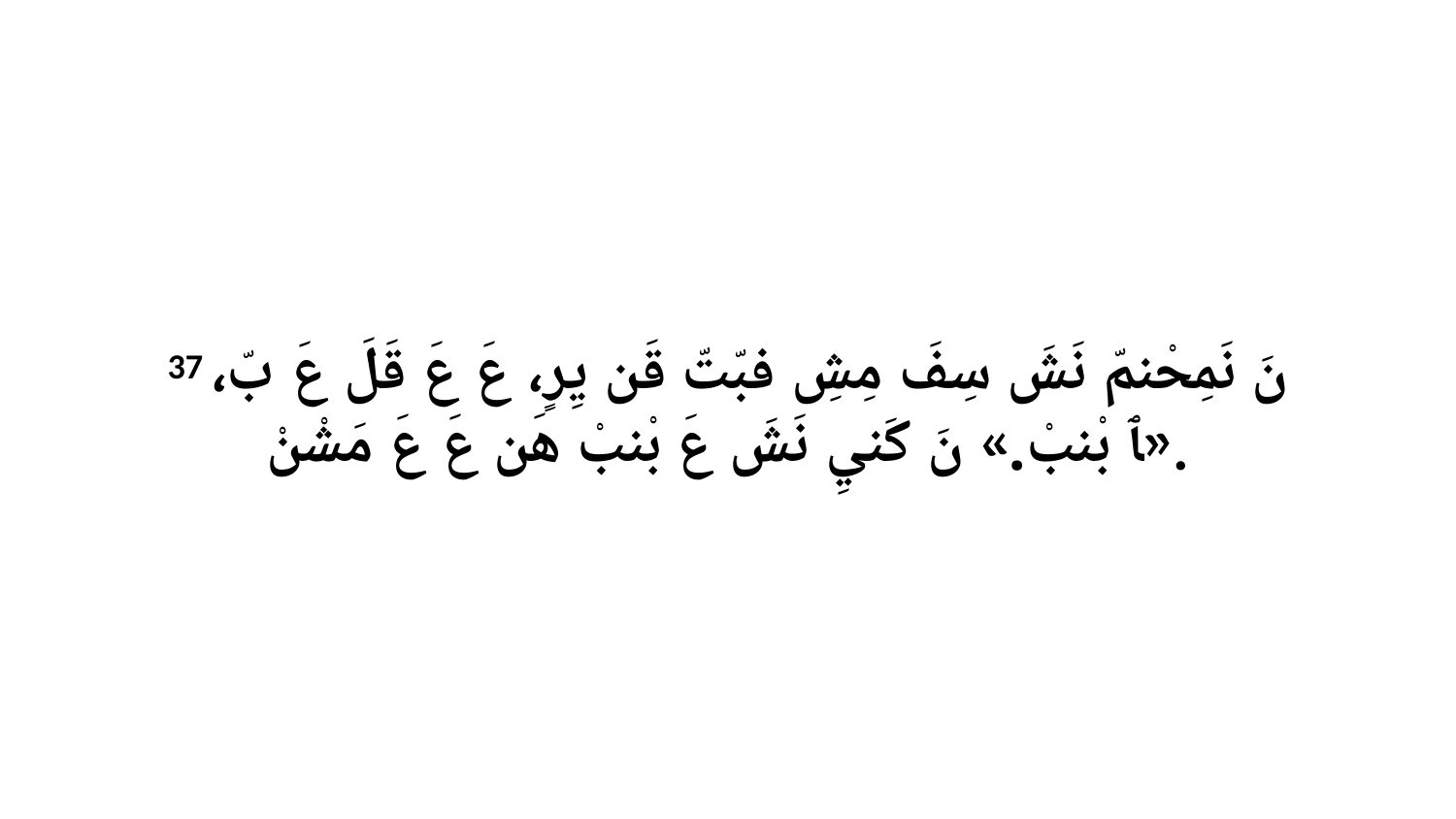

37 نَ نَمِحْنمّ نَشَ سِفَ مِشِ فبّتّ قَن يِرٍ، عَ عَ قَلَ عَ بّ، «ﭑ بْنبْ.» نَ كَنيِ نَشَ عَ بْنبْ هَن عَ عَ مَشْنْ.